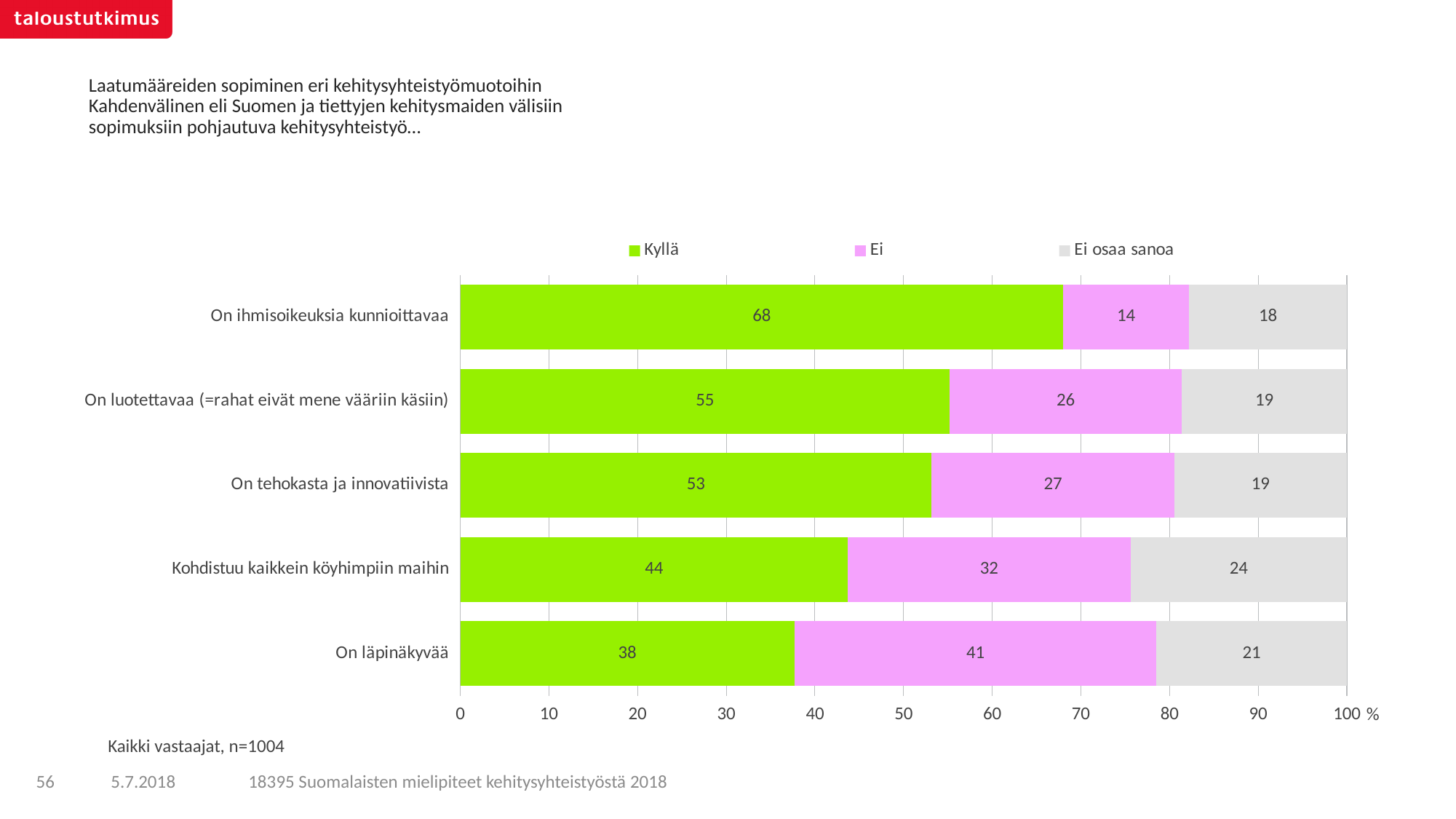

# Laatumääreiden sopiminen eri kehitysyhteistyömuotoihin Kahdenvälinen eli Suomen ja tiettyjen kehitysmaiden välisiin sopimuksiin pohjautuva kehitysyhteistyö…

### Chart

| Category | Kyllä | Ei | Ei osaa sanoa |
|---|---|---|---|
| On ihmisoikeuksia kunnioittavaa | 68.02311 | 14.15925 | 17.81765 |
| On luotettavaa (=rahat eivät mene vääriin käsiin) | 55.17554 | 26.22554 | 18.59892 |
| On tehokasta ja innovatiivista | 53.15443 | 27.37302 | 19.47255 |
| Kohdistuu kaikkein köyhimpiin maihin | 43.71838 | 31.86768 | 24.41394 |
| On läpinäkyvää | 37.69498 | 40.82733 | 21.4777 |
Kaikki vastaajat, n=1004
56
18395 Suomalaisten mielipiteet kehitysyhteistyöstä 2018
5.7.2018